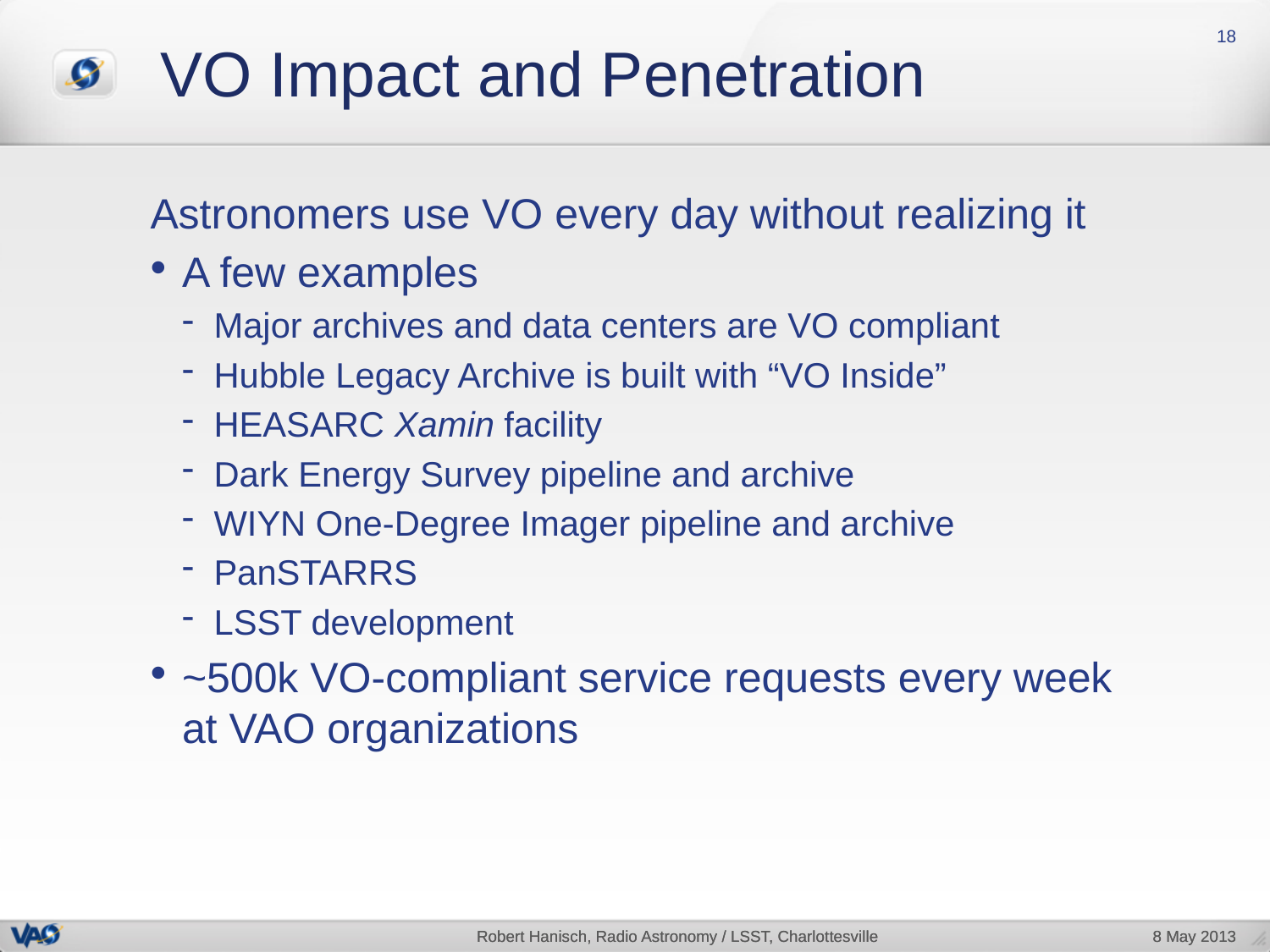

# VO Impact and Penetration
18
Astronomers use VO every day without realizing it
A few examples
Major archives and data centers are VO compliant
Hubble Legacy Archive is built with “VO Inside”
HEASARC Xamin facility
Dark Energy Survey pipeline and archive
WIYN One-Degree Imager pipeline and archive
PanSTARRS
LSST development
~500k VO-compliant service requests every week at VAO organizations